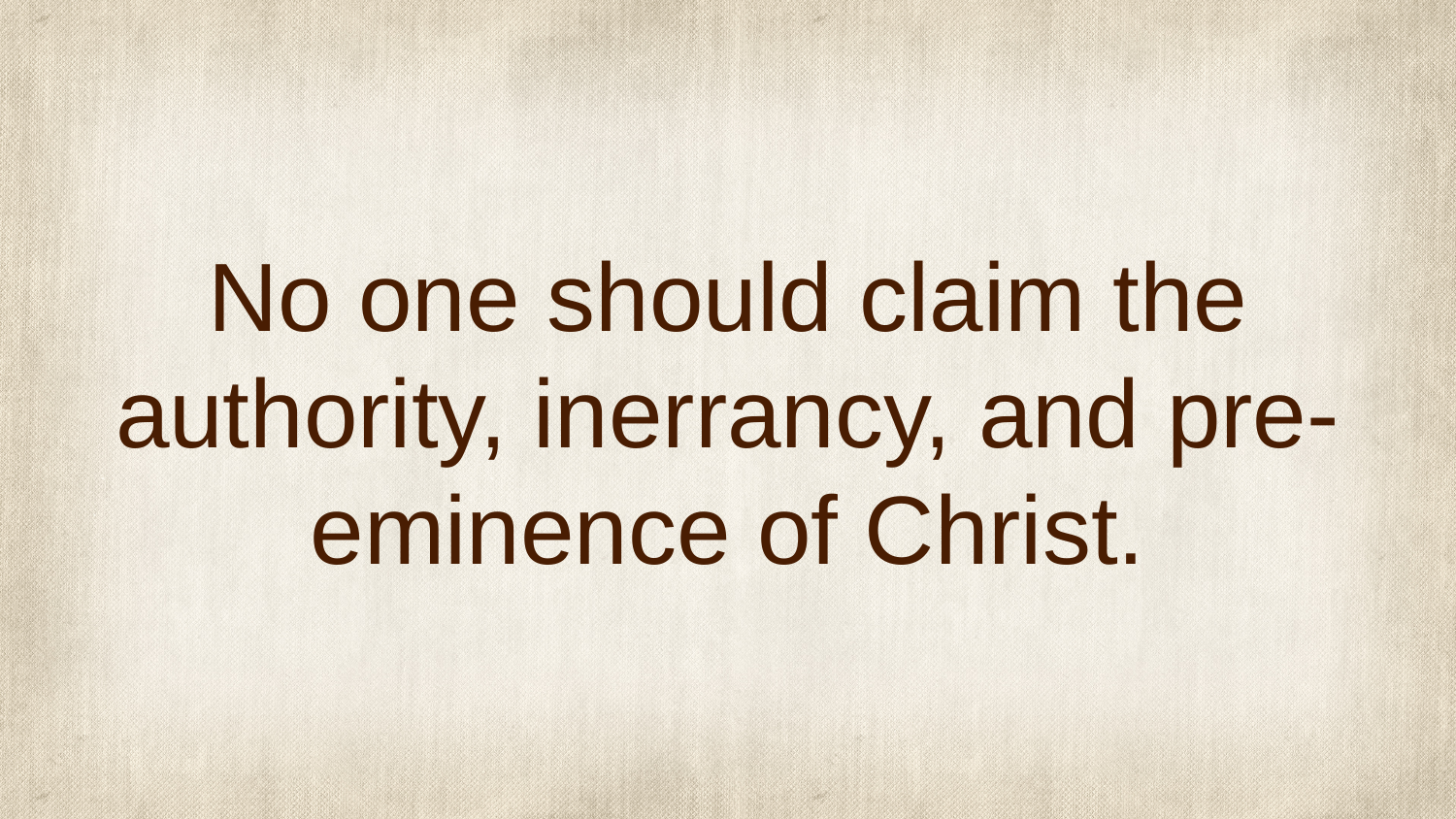

# No one should claim the authority, inerrancy, and pre-eminence of Christ.